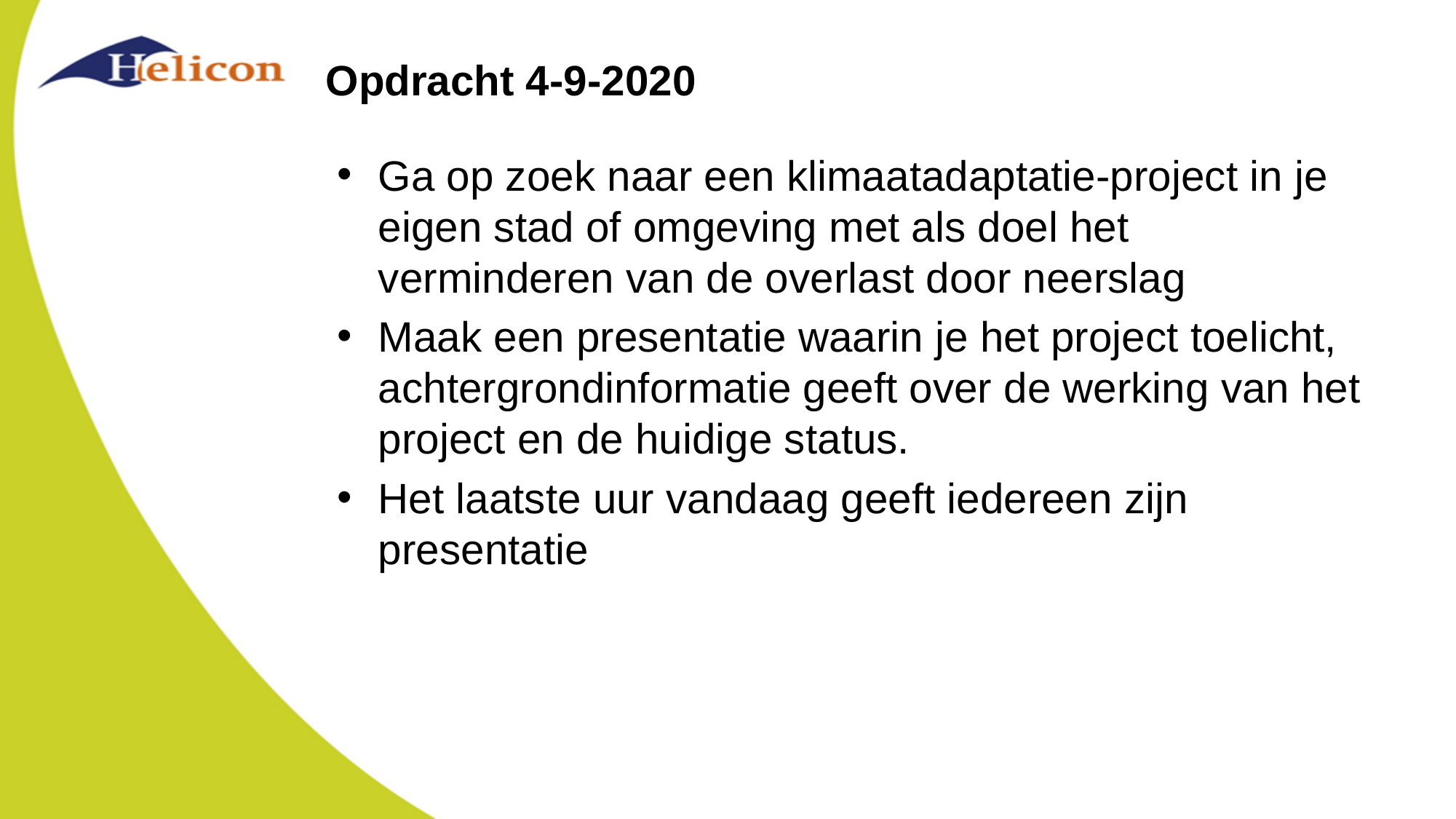

# Opdracht 4-9-2020
Ga op zoek naar een klimaatadaptatie-project in je eigen stad of omgeving met als doel het verminderen van de overlast door neerslag
Maak een presentatie waarin je het project toelicht, achtergrondinformatie geeft over de werking van het project en de huidige status.
Het laatste uur vandaag geeft iedereen zijn presentatie